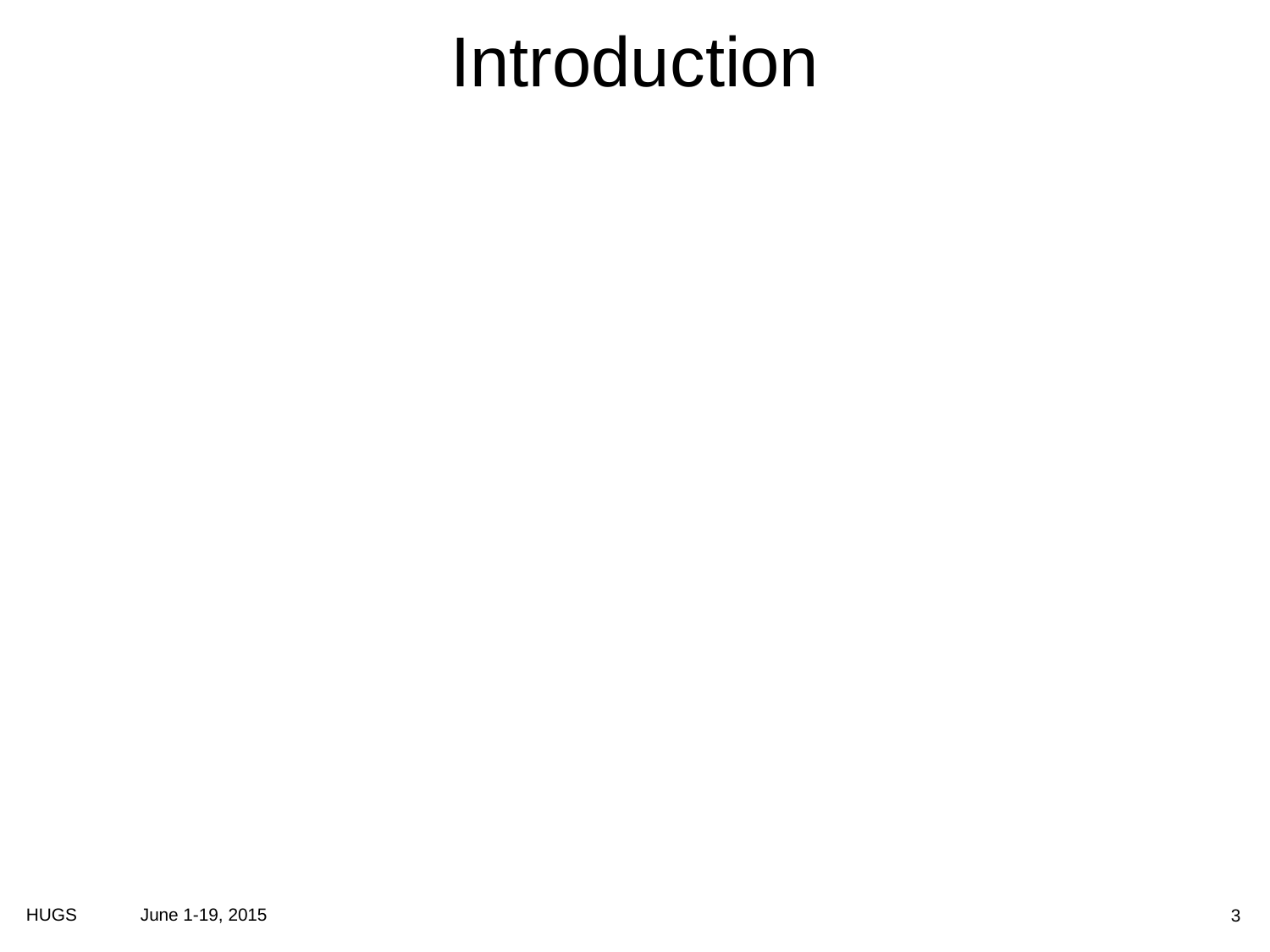

# Introduction
June 1-19, 2015
HUGS
3